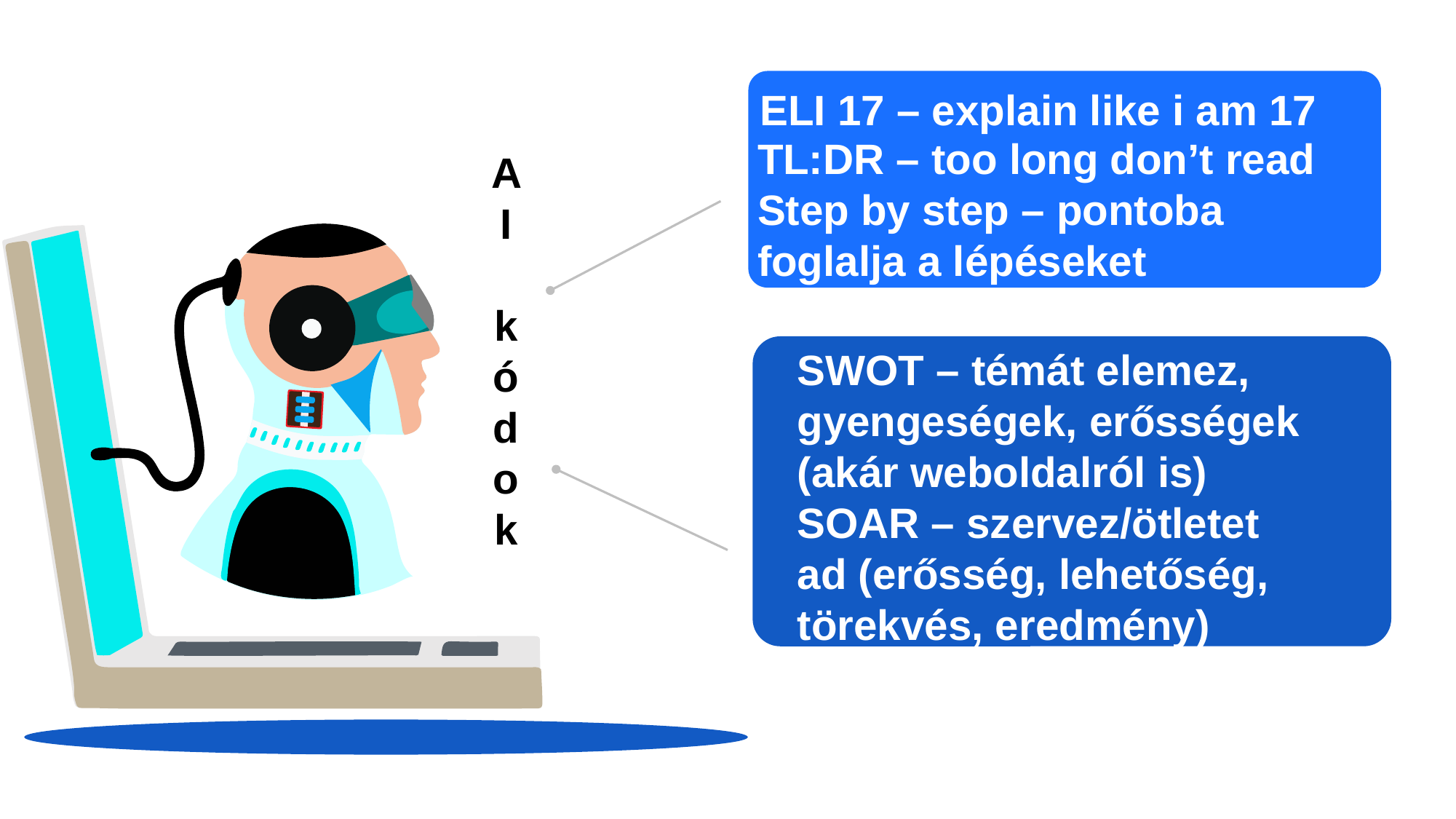

ELI 17 – explain like i am 17

TL:DR – too long don’t read
Step by step – pontoba foglalja a lépéseket
AI
 kódok

SWOT – témát elemez, gyengeségek, erősségek (akár weboldalról is)
SOAR – szervez/ötletet ad (erősség, lehetőség, törekvés, eredmény)